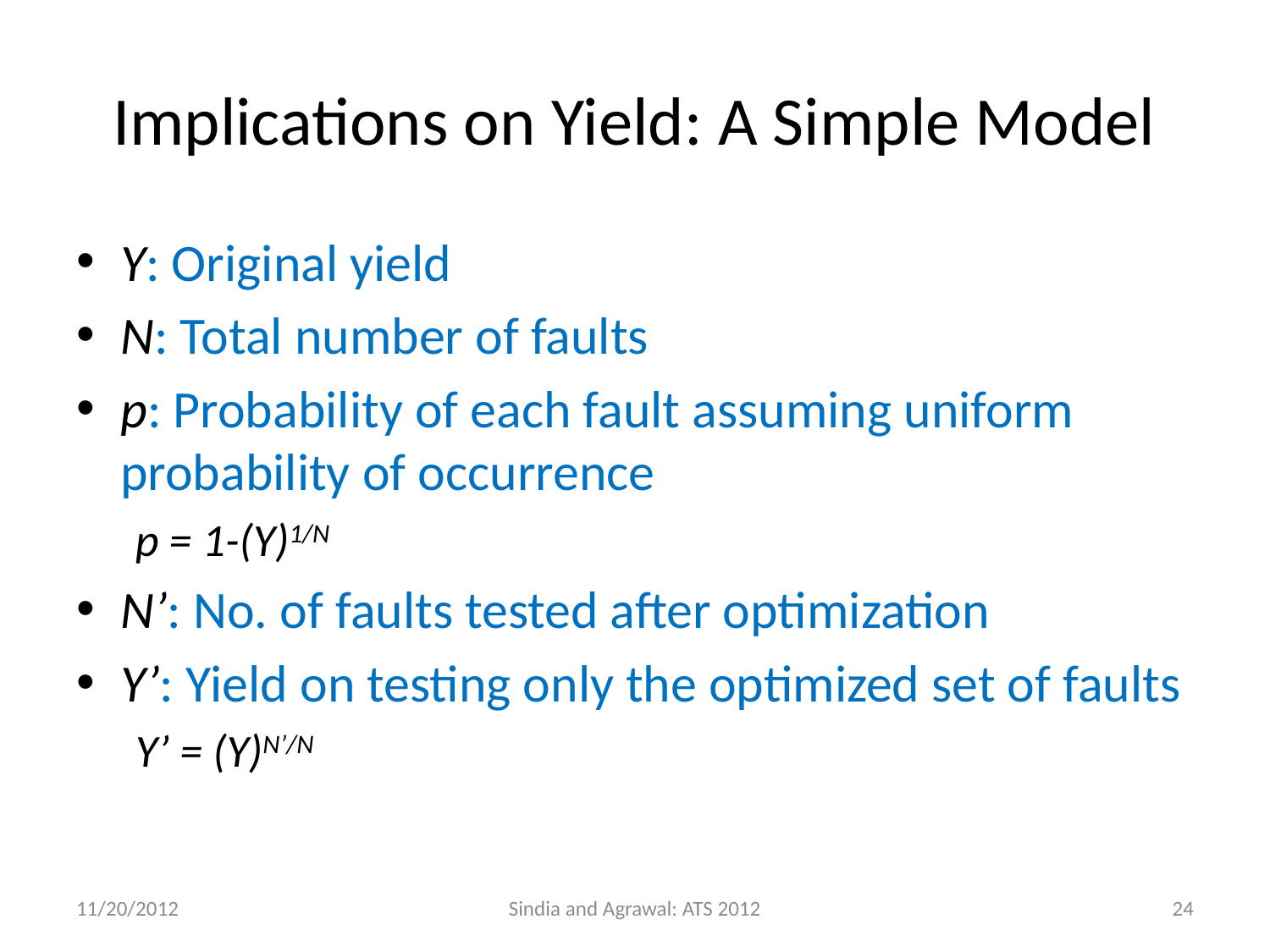

# Implications on Yield: A Simple Model
Y: Original yield
N: Total number of faults
p: Probability of each fault assuming uniform probability of occurrence
p = 1-(Y)1/N
N’: No. of faults tested after optimization
Y’: Yield on testing only the optimized set of faults
Y’ = (Y)N’/N

11/20/2012
Sindia and Agrawal: ATS 2012
24